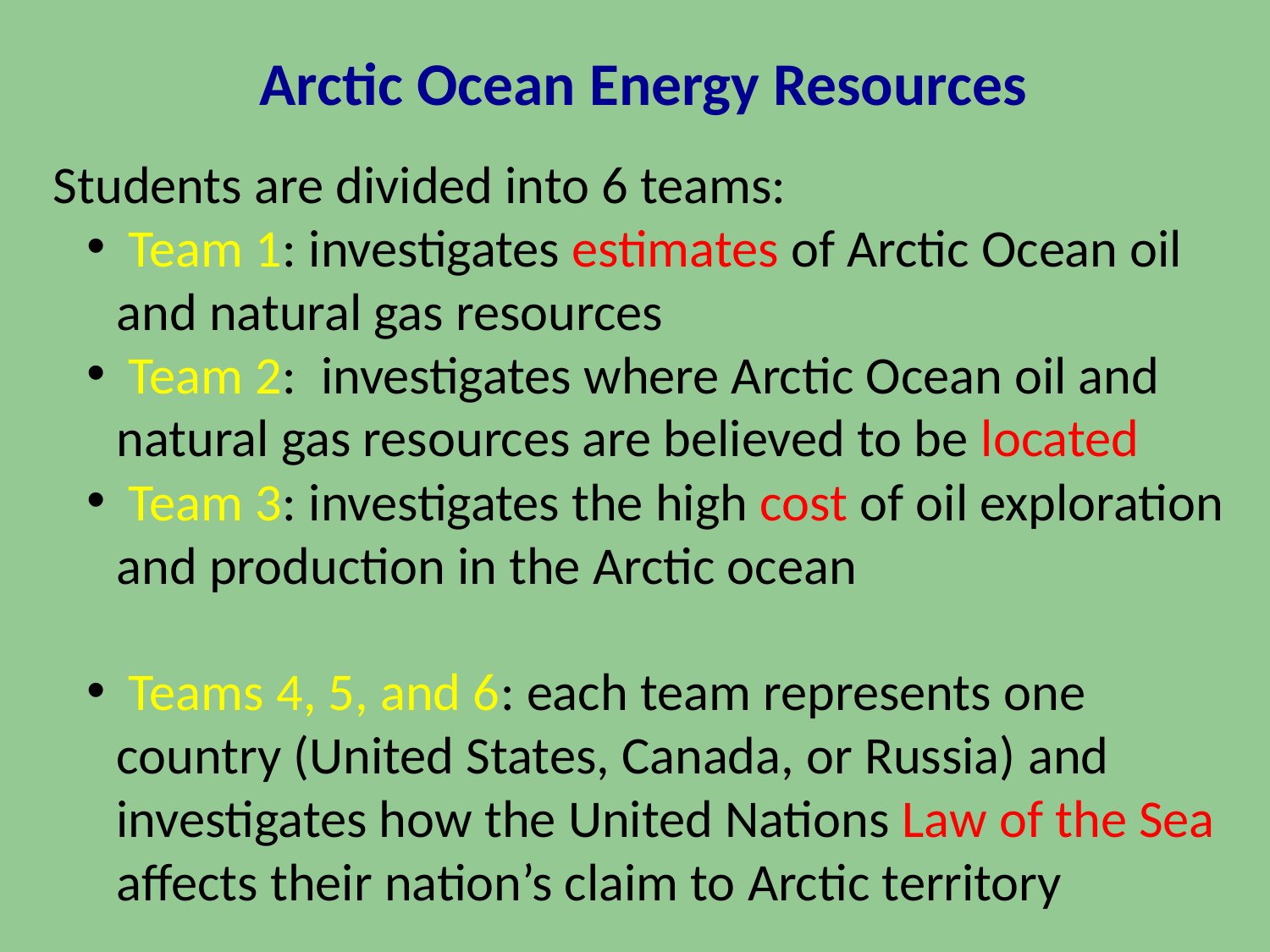

# Arctic Ocean Energy Resources
Students are divided into 6 teams:
 Team 1: investigates estimates of Arctic Ocean oil and natural gas resources
 Team 2:  investigates where Arctic Ocean oil and natural gas resources are believed to be located
 Team 3: investigates the high cost of oil exploration and production in the Arctic ocean

 Teams 4, 5, and 6: each team represents one country (United States, Canada, or Russia) and investigates how the United Nations Law of the Sea affects their nation’s claim to Arctic territory